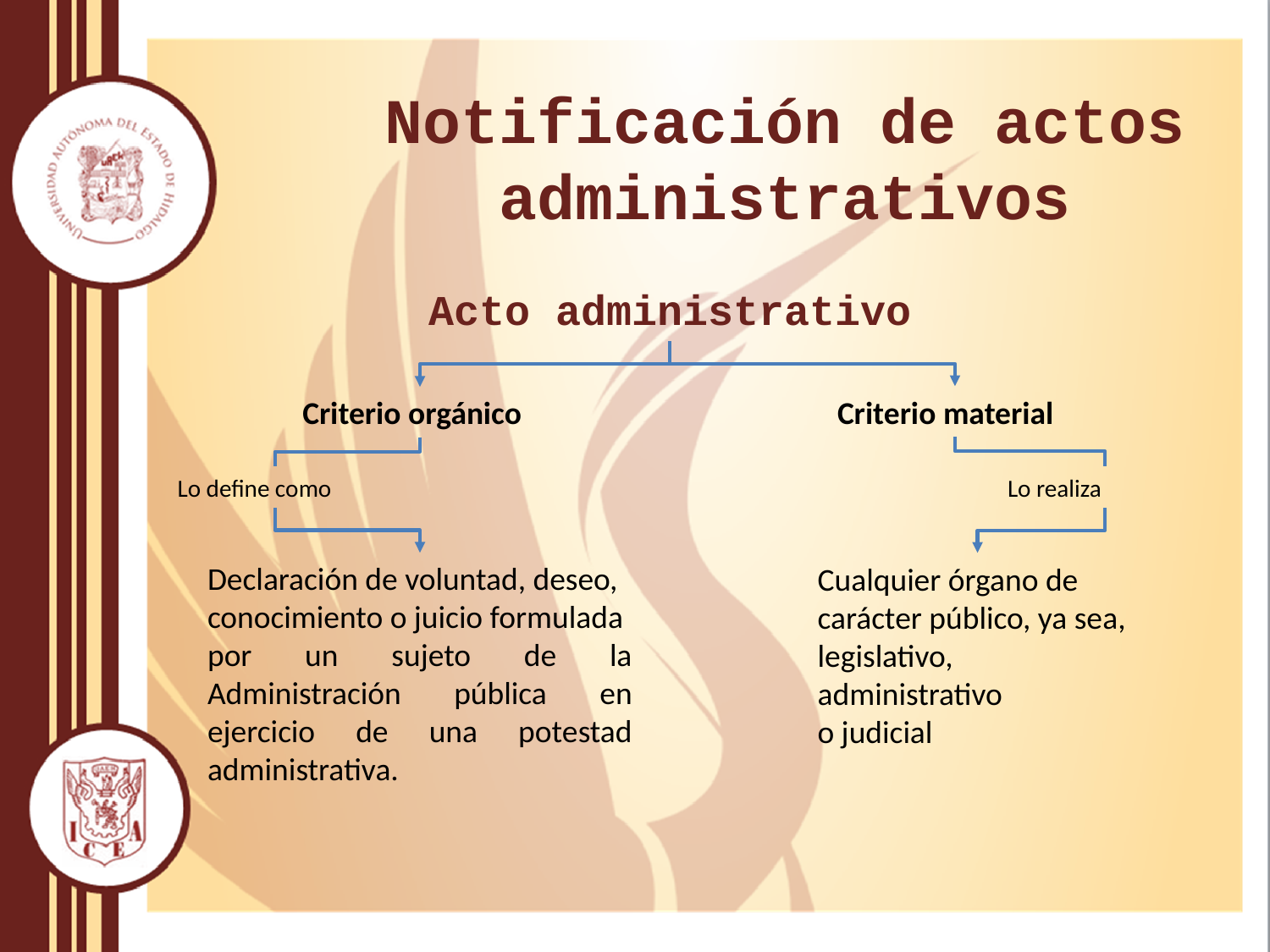

# Notificación de actos administrativos
Acto administrativo
Criterio material
Criterio orgánico
Lo define como
Lo realiza
Declaración de voluntad, deseo,
conocimiento o juicio formulada
por un sujeto de la Administración pública en ejercicio de una potestad administrativa.
Cualquier órgano de
carácter público, ya sea,
legislativo, administrativo
o judicial